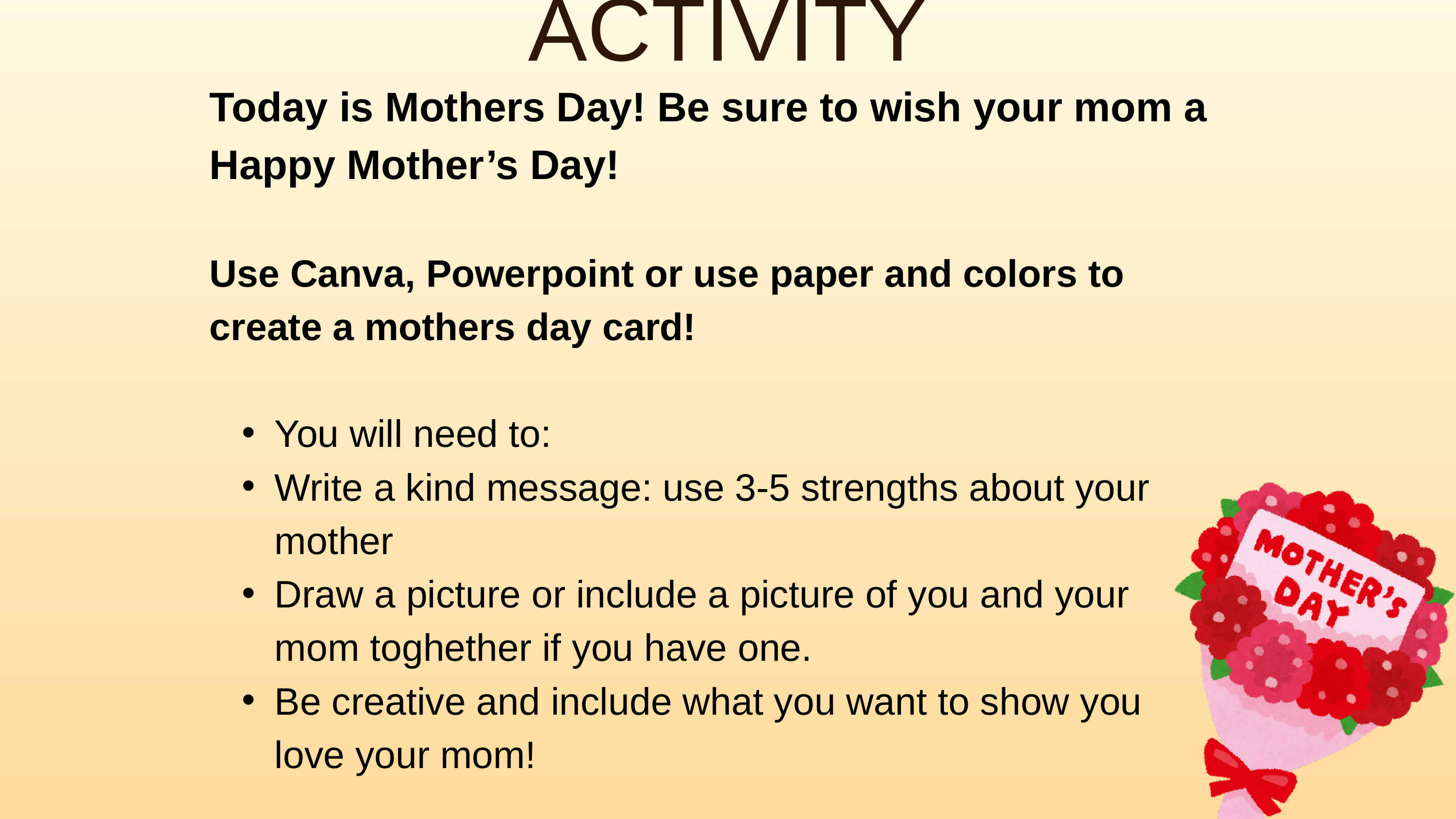

ACTIVITY
Today is Mothers Day! Be sure to wish your mom a Happy Mother’s Day!

Use Canva, Powerpoint or use paper and colors to create a mothers day card!

You will need to:
Write a kind message: use 3-5 strengths about your mother
Draw a picture or include a picture of you and your mom toghether if you have one.
Be creative and include what you want to show you love your mom!